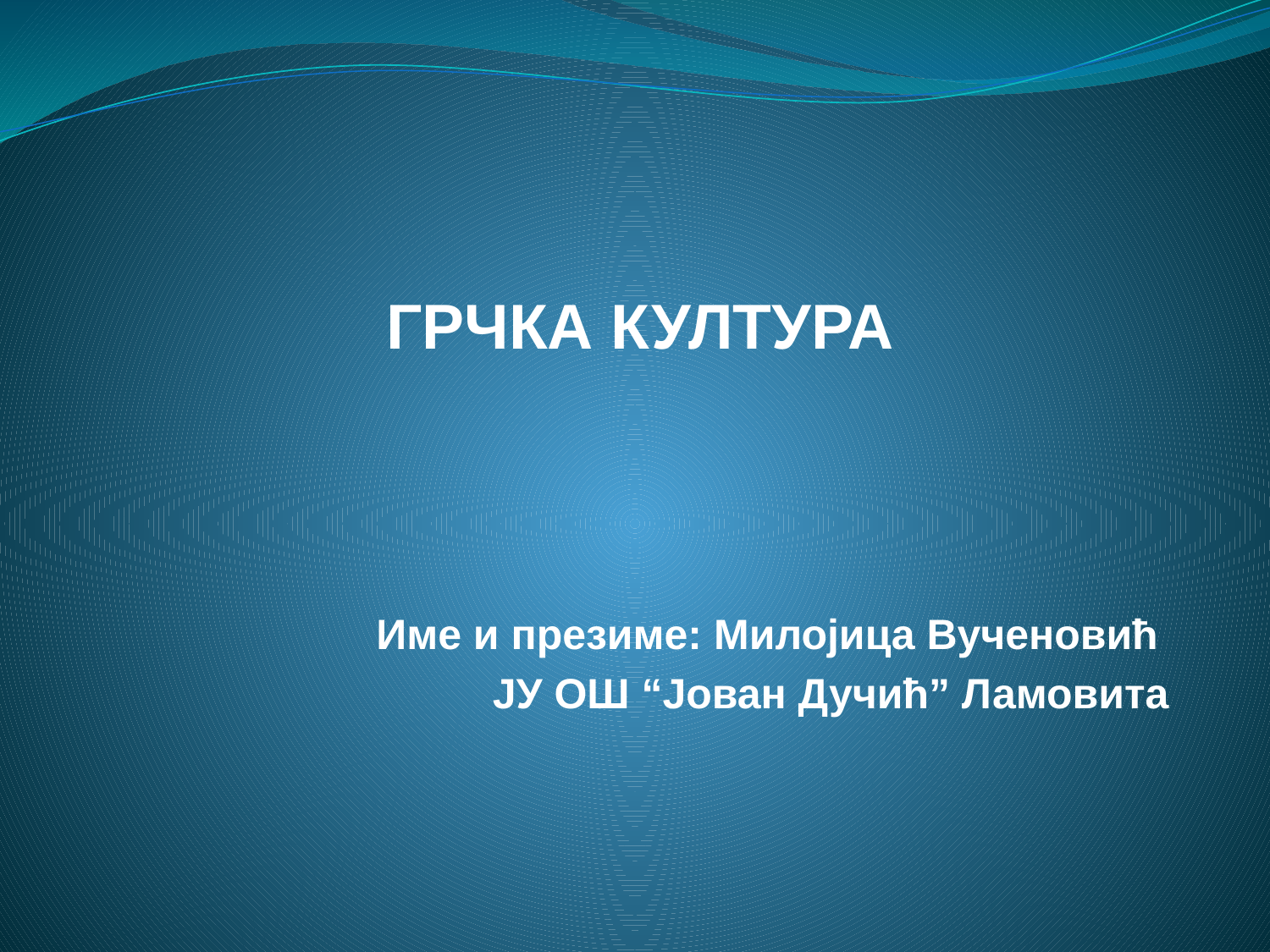

ГРЧКА КУЛТУРА

		Име и презиме: Милојица Вученовић
			ЈУ ОШ “Јован Дучић” Ламовита